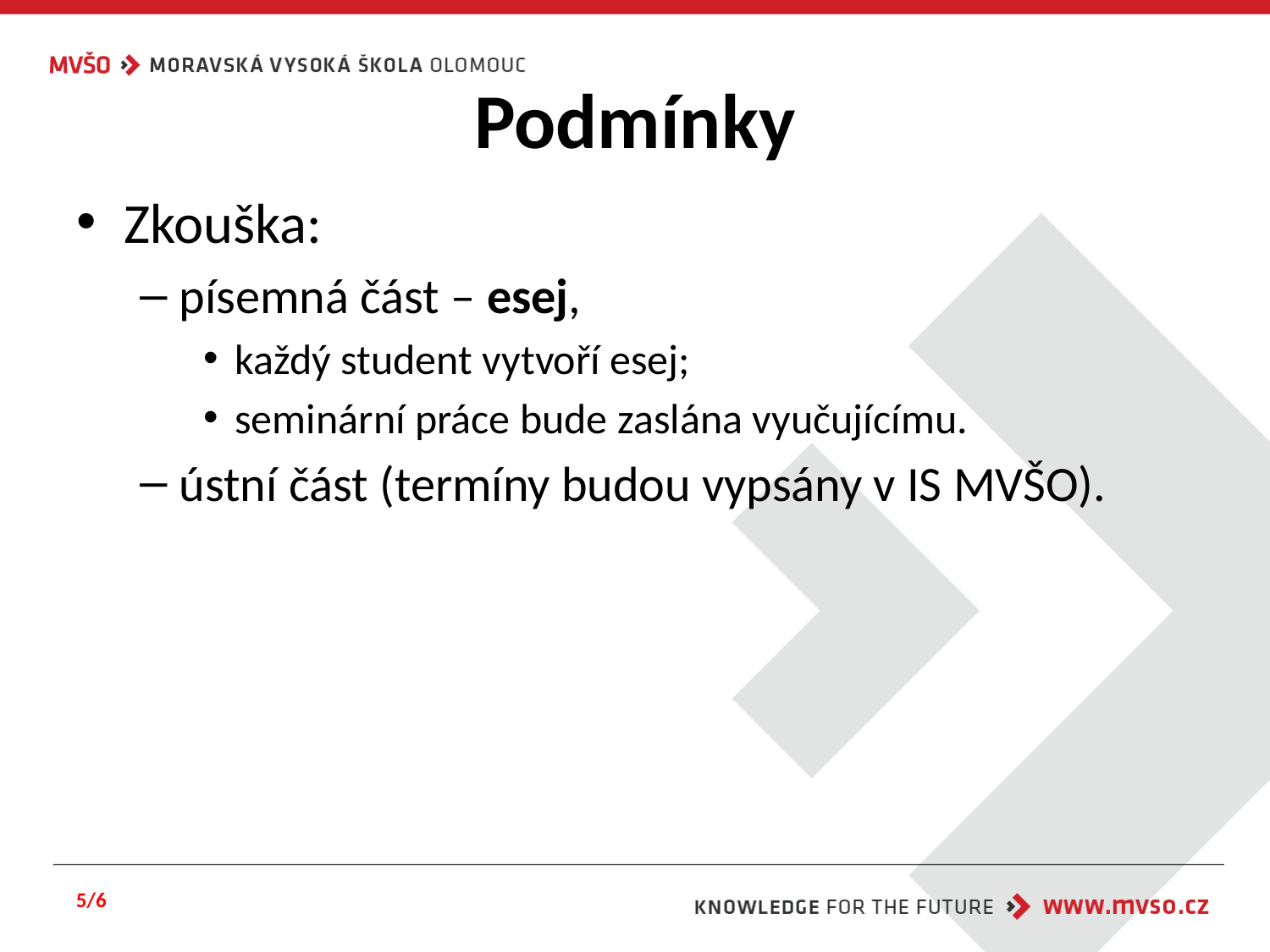

# Podmínky
Zkouška:
písemná část – esej,
každý student vytvoří esej;
seminární práce bude zaslána vyučujícímu.
ústní část (termíny budou vypsány v IS MVŠO).

5/6